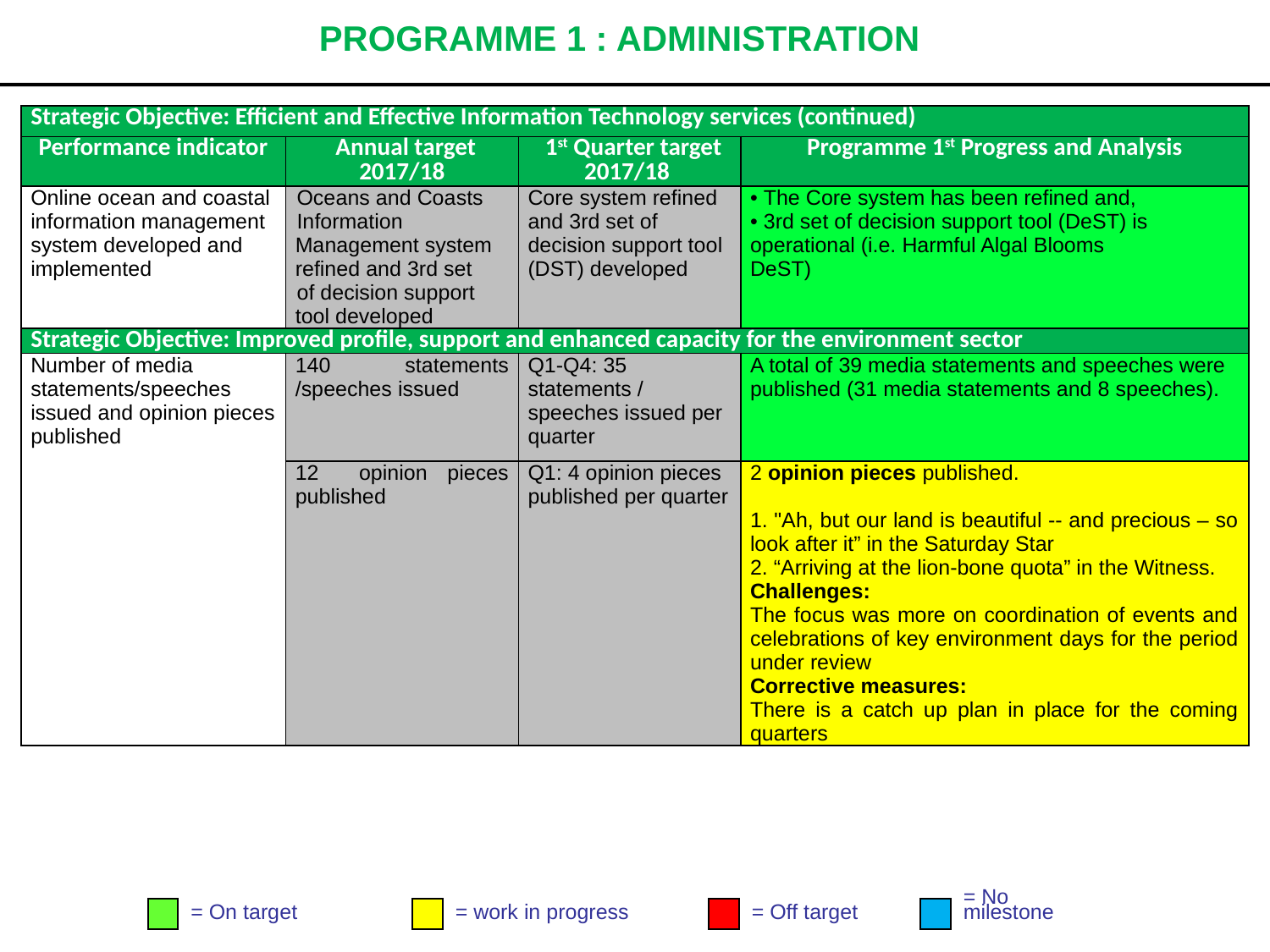

# PROGRAMME 1 : ADMINISTRATION

| Strategic Objective: Efficient and Effective Information Technology services (continued) |  |  |  |
| --- | --- | --- | --- |
| Performance indicator | Annual target 2017/18 | 1st Quarter target 2017/18 | Programme 1st Progress and Analysis |
| Online ocean and coastal information management system developed and implemented | Oceans and Coasts Information Management system refined and 3rd set of decision support tool developed | Core system refined and 3rd set of decision support tool (DST) developed | • The Core system has been refined and, • 3rd set of decision support tool (DeST) is operational (i.e. Harmful Algal Blooms DeST) |
| Strategic Objective: Improved profile, support and enhanced capacity for the environment sector |  |  |  |
| Number of media statements/speeches issued and opinion pieces published | 140 statements /speeches issued | Q1-Q4: 35 statements / speeches issued per quarter | A total of 39 media statements and speeches were published (31 media statements and 8 speeches). |
|  | 12 opinion pieces published | Q1: 4 opinion pieces published per quarter | 2 opinion pieces published. 1. "Ah, but our land is beautiful -- and precious – so look after it” in the Saturday Star 2. “Arriving at the lion-bone quota” in the Witness. Challenges: The focus was more on coordination of events and celebrations of key environment days for the period under review Corrective measures: There is a catch up plan in place for the coming quarters |
= On target
= work in progress
= Off target

= No
milestone